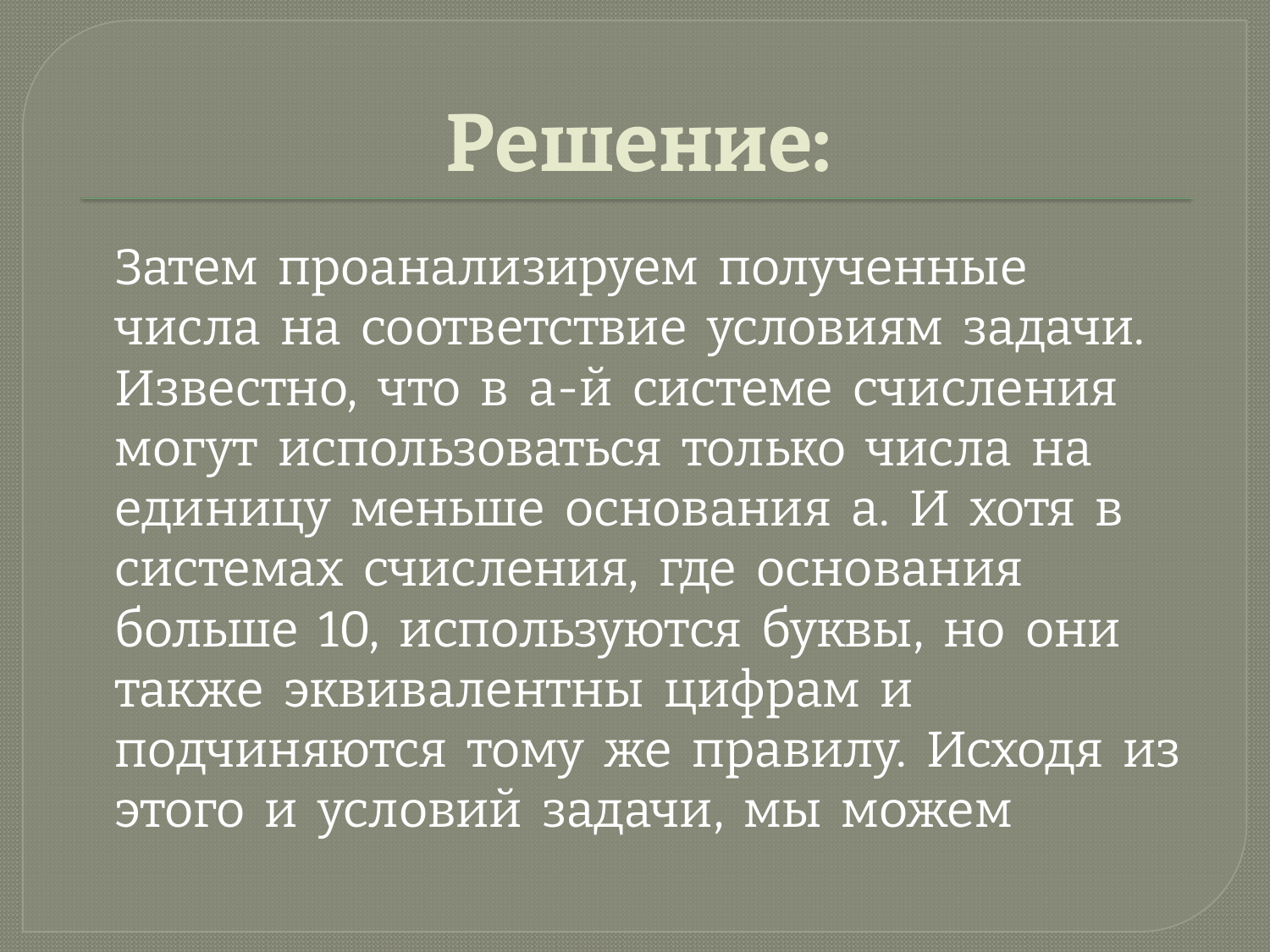

# Решение:
	Затем  проанализируем  полученные  числа  на  соответствие  условиям  задачи.  Известно,  что  в  а-й  системе  счисления  могут  использоваться  только  числа  на  единицу  меньше  основания  а.  И  хотя  в  системах  счисления,  где  основания  больше  10,  используются  буквы,  но  они  также  эквивалентны  цифрам  и  подчиняются  тому  же  правилу.  Исходя  из  этого  и  условий  задачи,  мы  можем